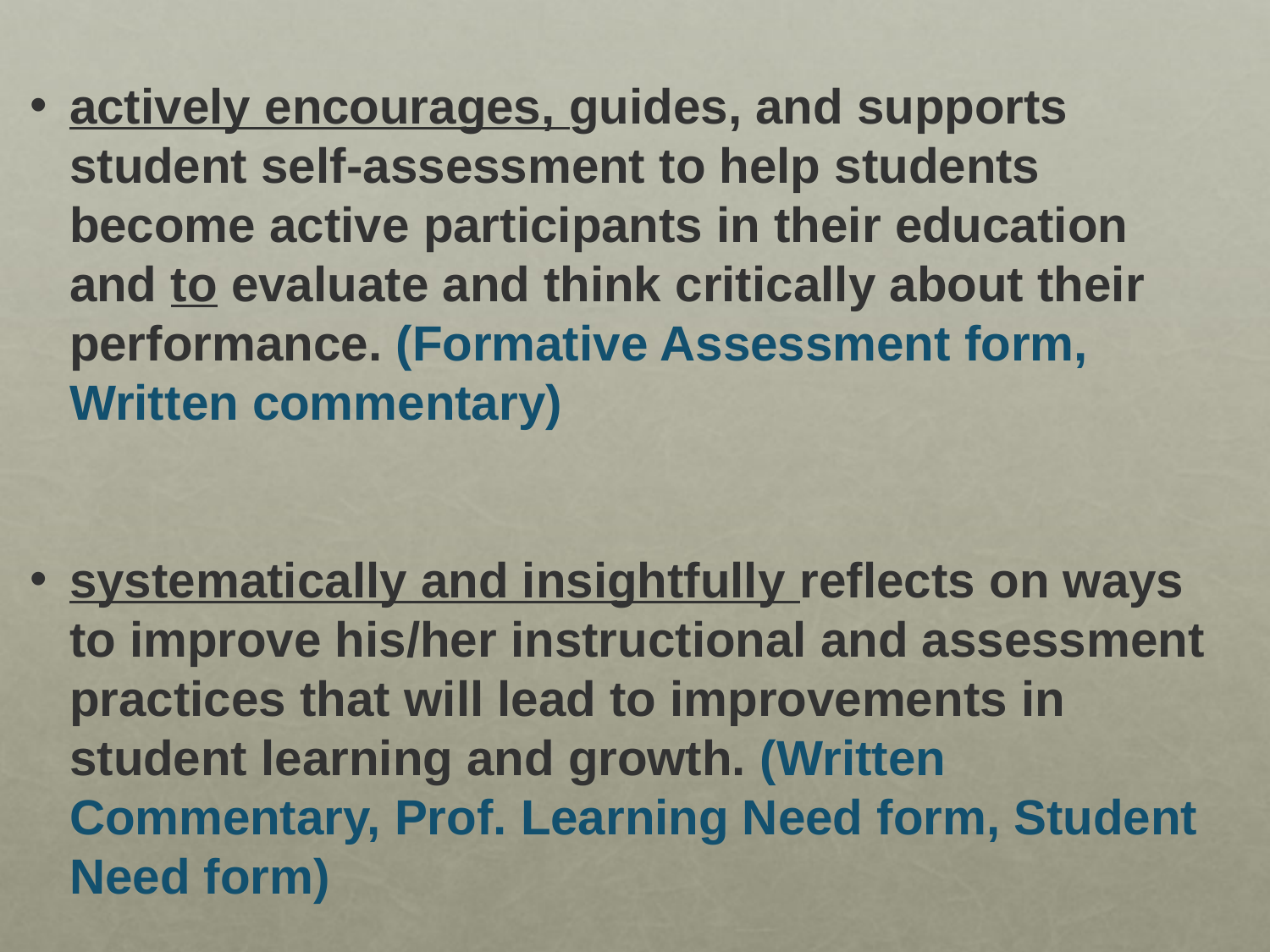

actively encourages, guides, and supports student self-assessment to help students become active participants in their education and to evaluate and think critically about their performance. (Formative Assessment form, Written commentary)

systematically and insightfully reflects on ways to improve his/her instructional and assessment practices that will lead to improvements in student learning and growth. (Written Commentary, Prof. Learning Need form, Student Need form)